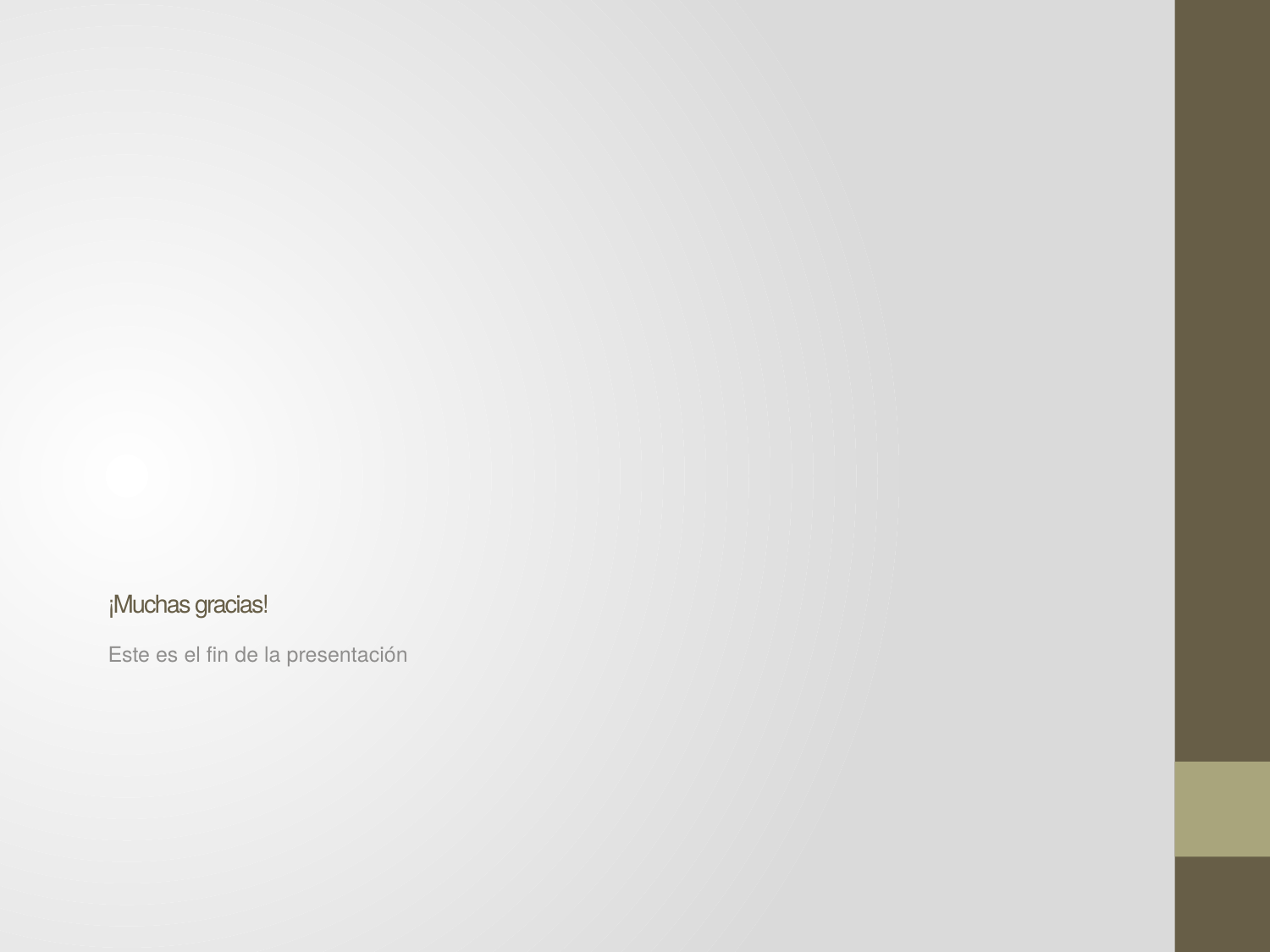

# ¡Muchas gracias!
Este es el fin de la presentación